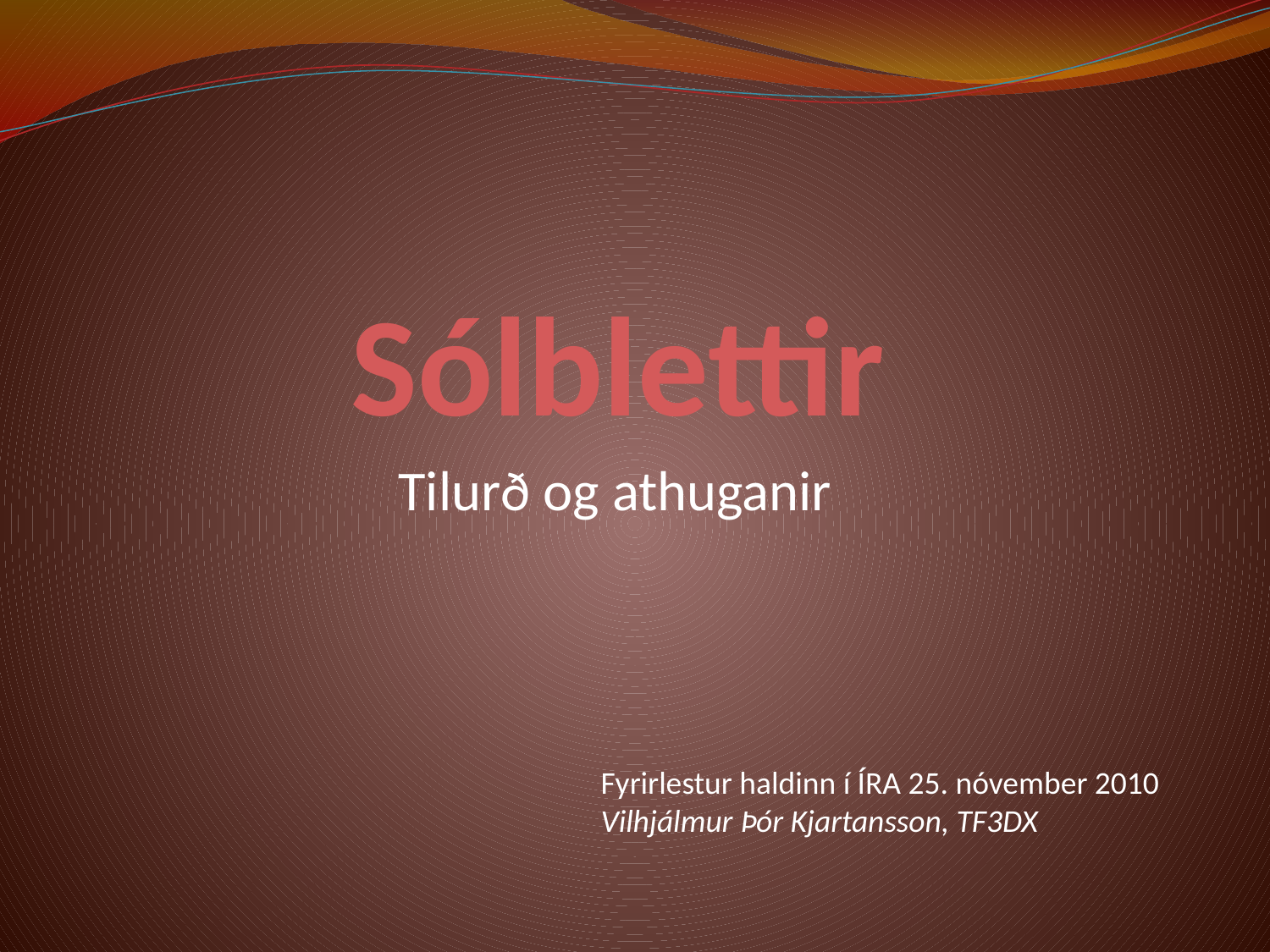

# Sólblettir
Tilurð og athuganir

Fyrirlestur haldinn í ÍRA 25. nóvember 2010
Vilhjálmur Þór Kjartansson, TF3DX